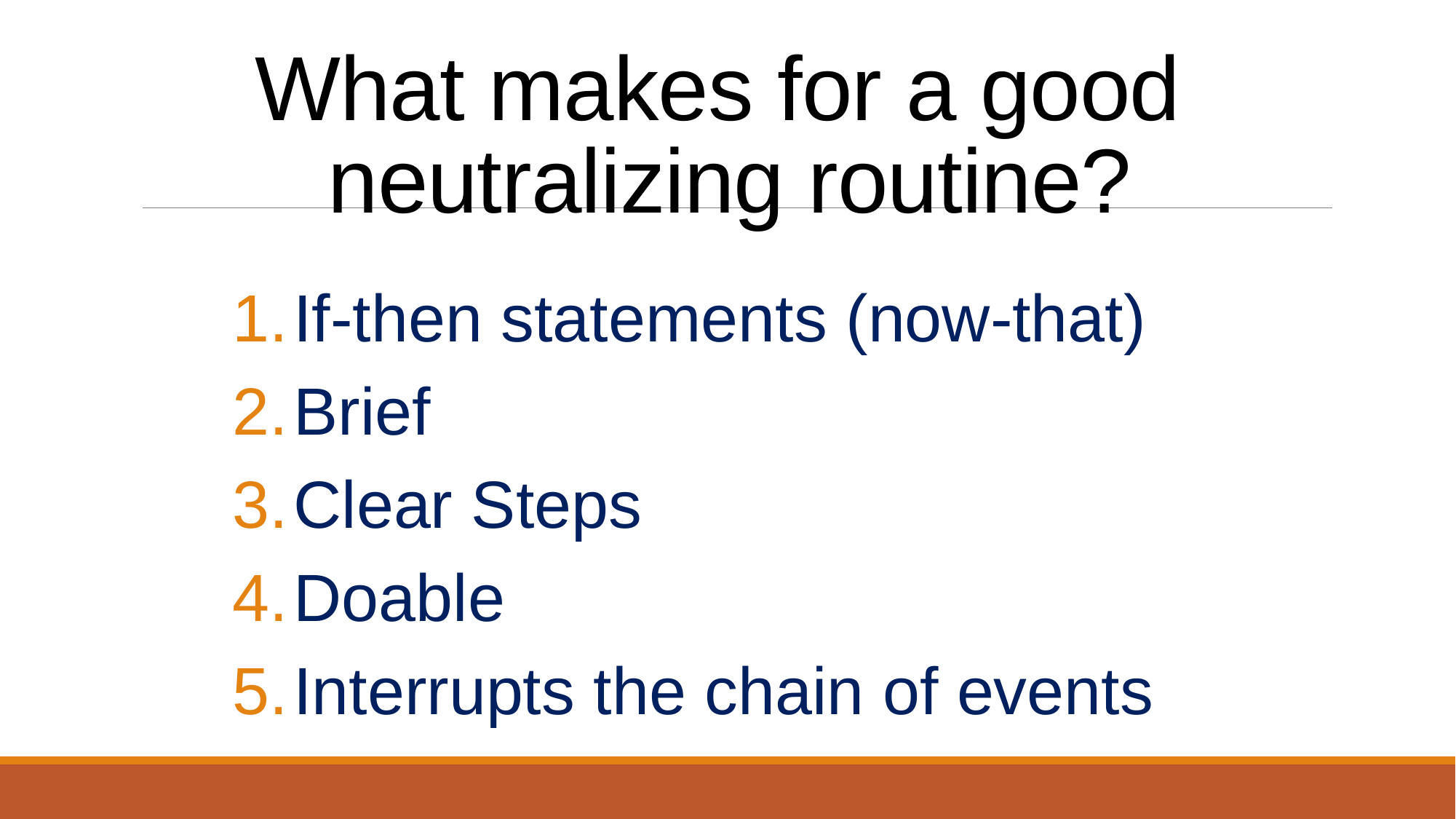

# What makes for a good neutralizing routine?
If-then statements (now-that)
Brief
Clear Steps
Doable
Interrupts the chain of events